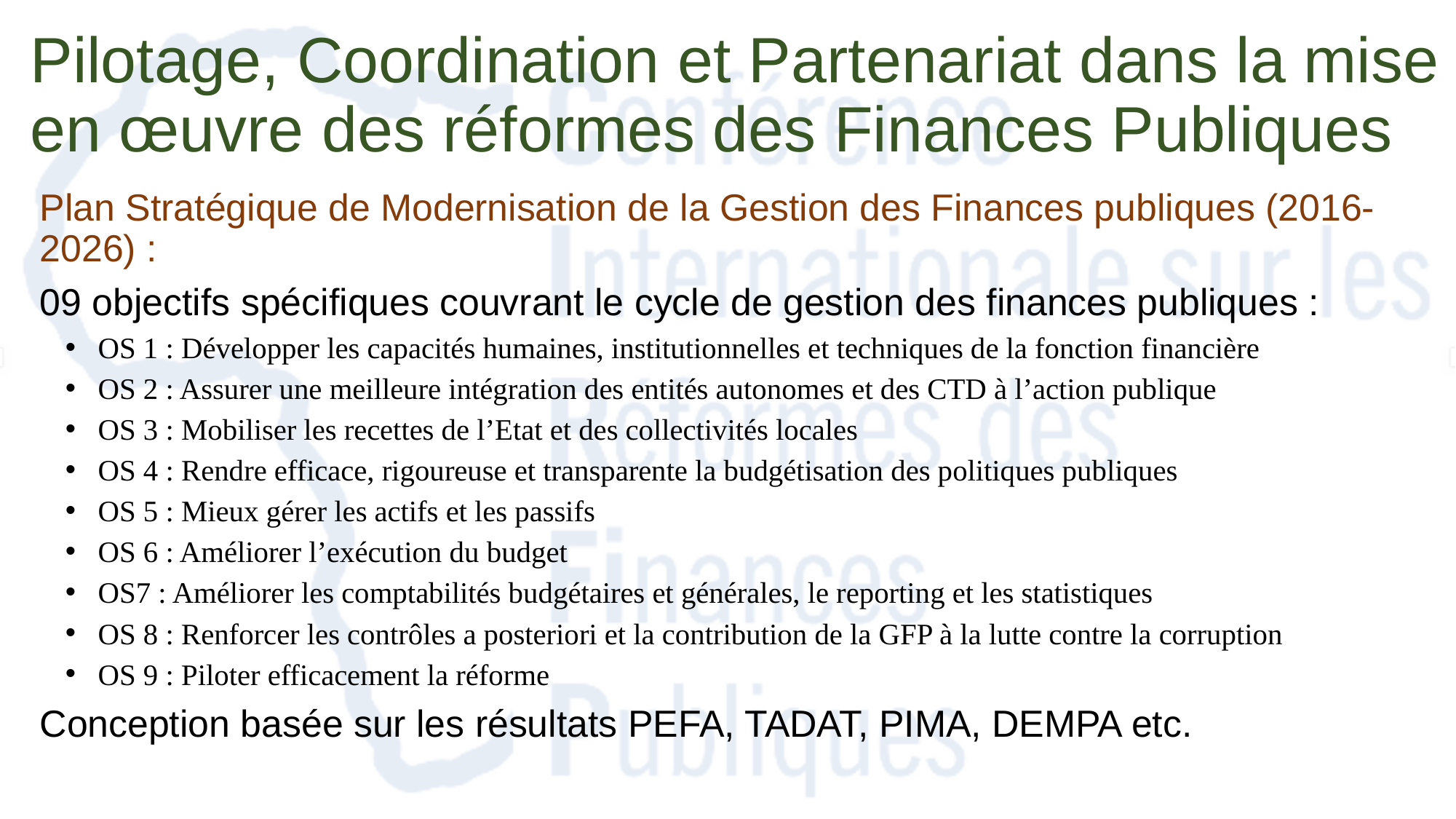

# Pilotage, Coordination et Partenariat dans la mise en œuvre des réformes des Finances Publiques
Plan Stratégique de Modernisation de la Gestion des Finances publiques (2016-2026) :
09 objectifs spécifiques couvrant le cycle de gestion des finances publiques :
OS 1 : Développer les capacités humaines, institutionnelles et techniques de la fonction financière
OS 2 : Assurer une meilleure intégration des entités autonomes et des CTD à l’action publique
OS 3 : Mobiliser les recettes de l’Etat et des collectivités locales
OS 4 : Rendre efficace, rigoureuse et transparente la budgétisation des politiques publiques
OS 5 : Mieux gérer les actifs et les passifs
OS 6 : Améliorer l’exécution du budget
OS7 : Améliorer les comptabilités budgétaires et générales, le reporting et les statistiques
OS 8 : Renforcer les contrôles a posteriori et la contribution de la GFP à la lutte contre la corruption
OS 9 : Piloter efficacement la réforme
Conception basée sur les résultats PEFA, TADAT, PIMA, DEMPA etc.